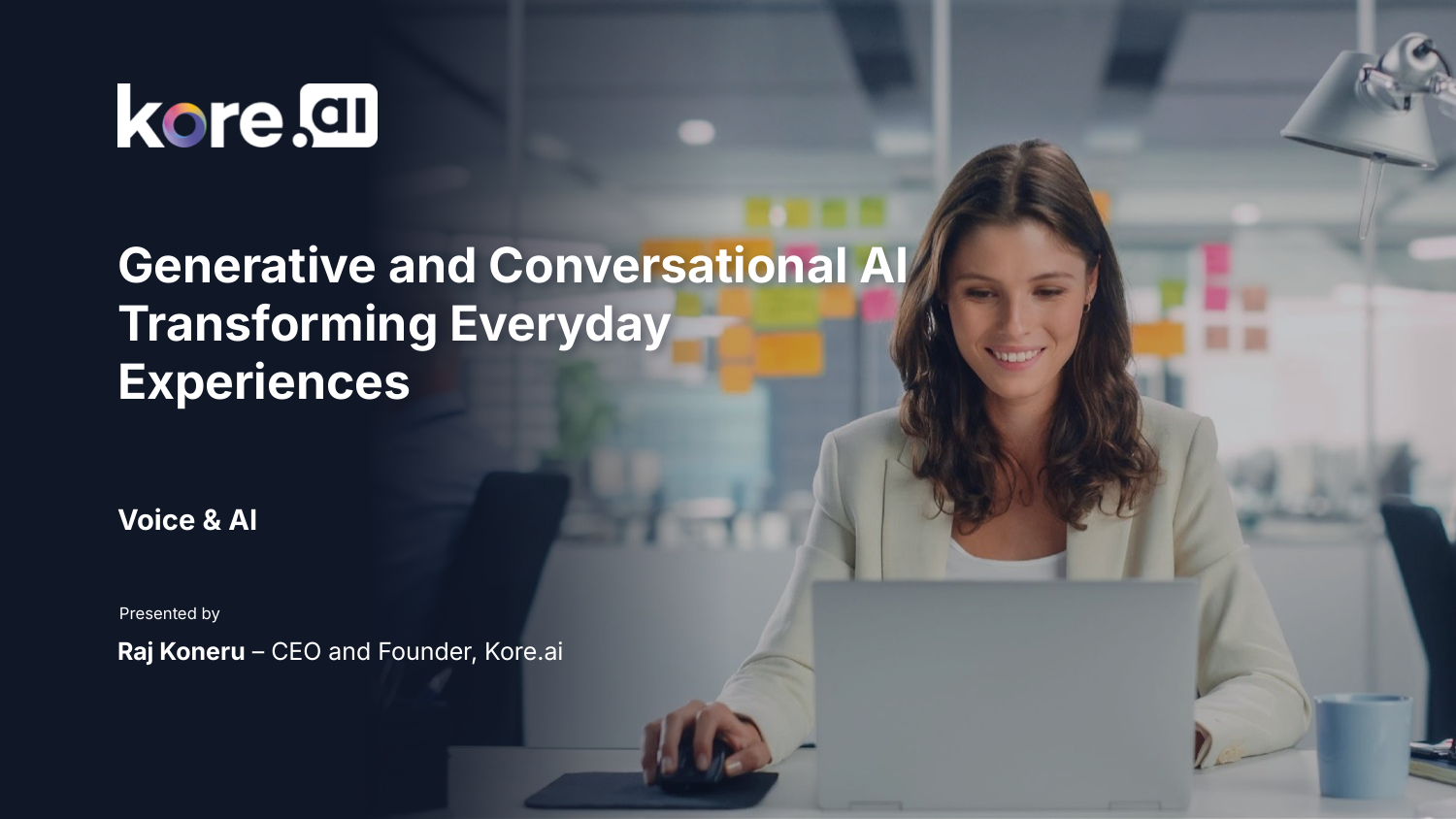

# Generative and Conversational AI Transforming Everyday Experiences
Voice & AI
Presented by
Raj Koneru – CEO and Founder, Kore.ai